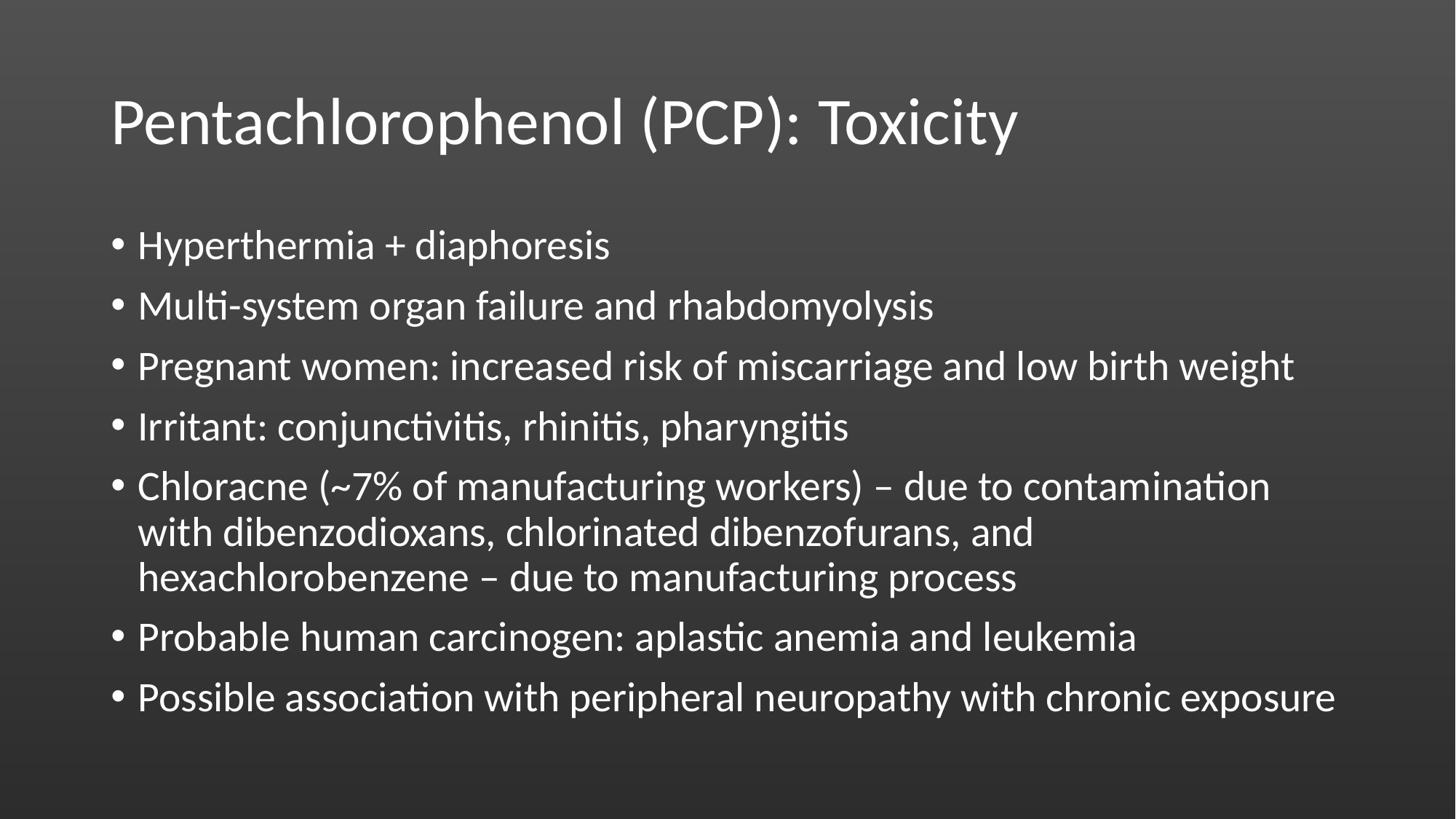

# Pentachlorophenol (PCP): Toxicity
Hyperthermia + diaphoresis
Multi-system organ failure and rhabdomyolysis
Pregnant women: increased risk of miscarriage and low birth weight
Irritant: conjunctivitis, rhinitis, pharyngitis
Chloracne (~7% of manufacturing workers) – due to contamination with dibenzodioxans, chlorinated dibenzofurans, and hexachlorobenzene – due to manufacturing process
Probable human carcinogen: aplastic anemia and leukemia
Possible association with peripheral neuropathy with chronic exposure